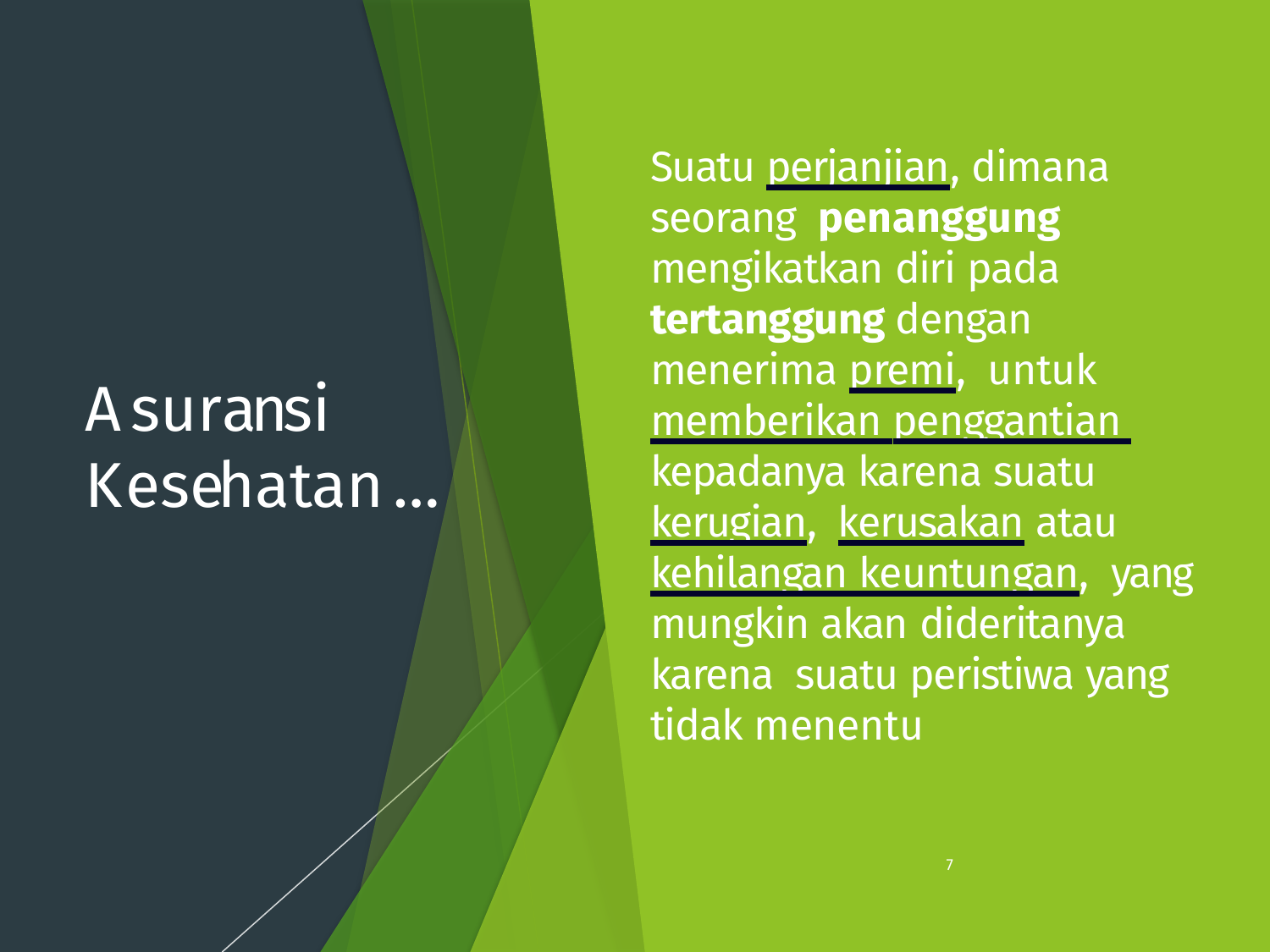

# Asuransi Kesehatan…
Suatu perjanjian, dimana seorang  penanggung mengikatkan diri pada  tertanggung dengan menerima premi,  untuk memberikan penggantian  kepadanya karena suatu kerugian,  kerusakan atau kehilangan keuntungan,  yang mungkin akan dideritanya karena  suatu peristiwa yang tidak menentu

7